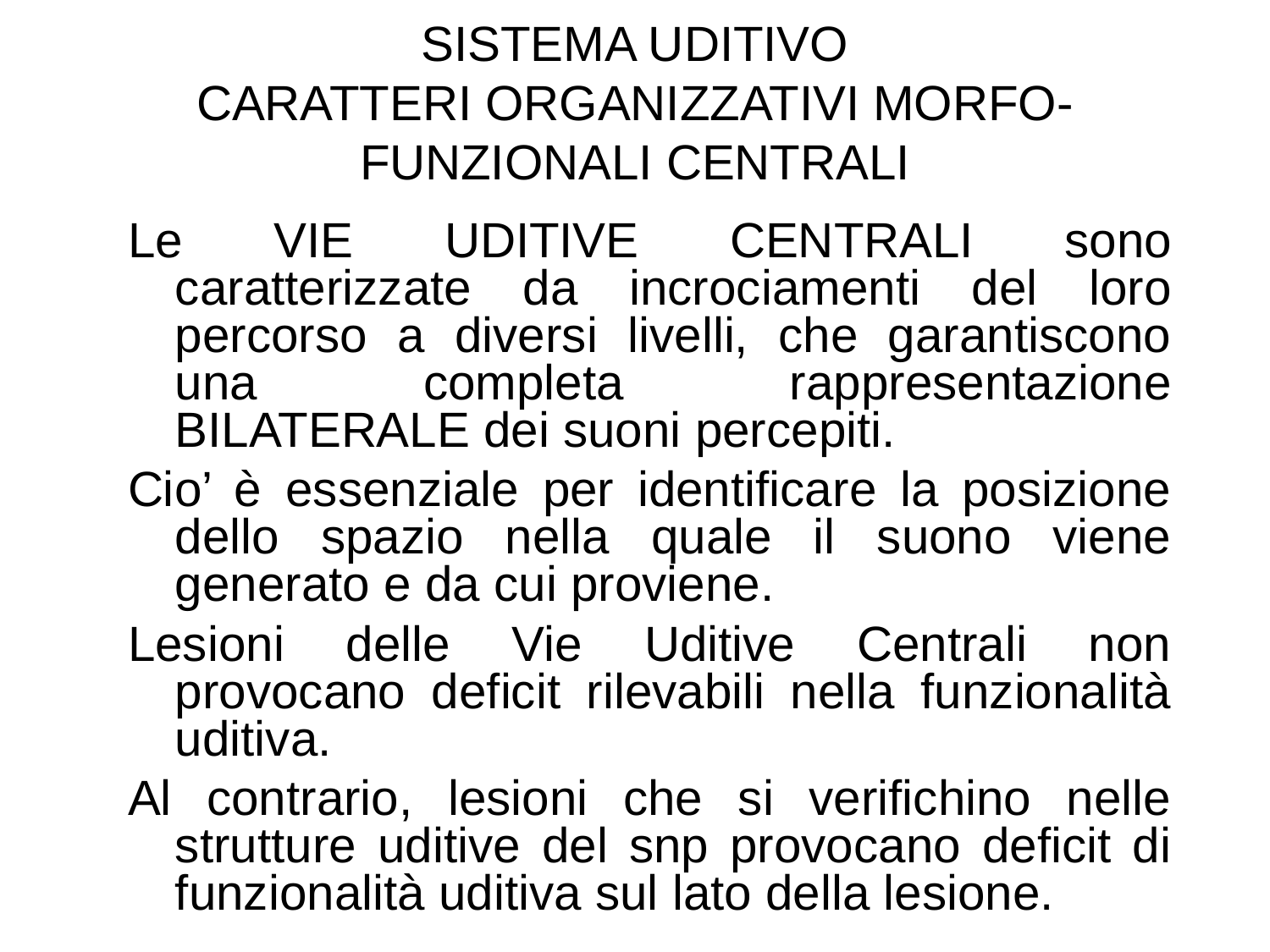

SISTEMA UDITIVO
CARATTERI ORGANIZZATIVI MORFO-FUNZIONALI CENTRALI

Le VIE UDITIVE CENTRALI sono caratterizzate da incrociamenti del loro percorso a diversi livelli, che garantiscono una completa rappresentazione BILATERALE dei suoni percepiti.
Cio’ è essenziale per identificare la posizione dello spazio nella quale il suono viene generato e da cui proviene.
Lesioni delle Vie Uditive Centrali non provocano deficit rilevabili nella funzionalità uditiva.
Al contrario, lesioni che si verifichino nelle strutture uditive del snp provocano deficit di funzionalità uditiva sul lato della lesione.